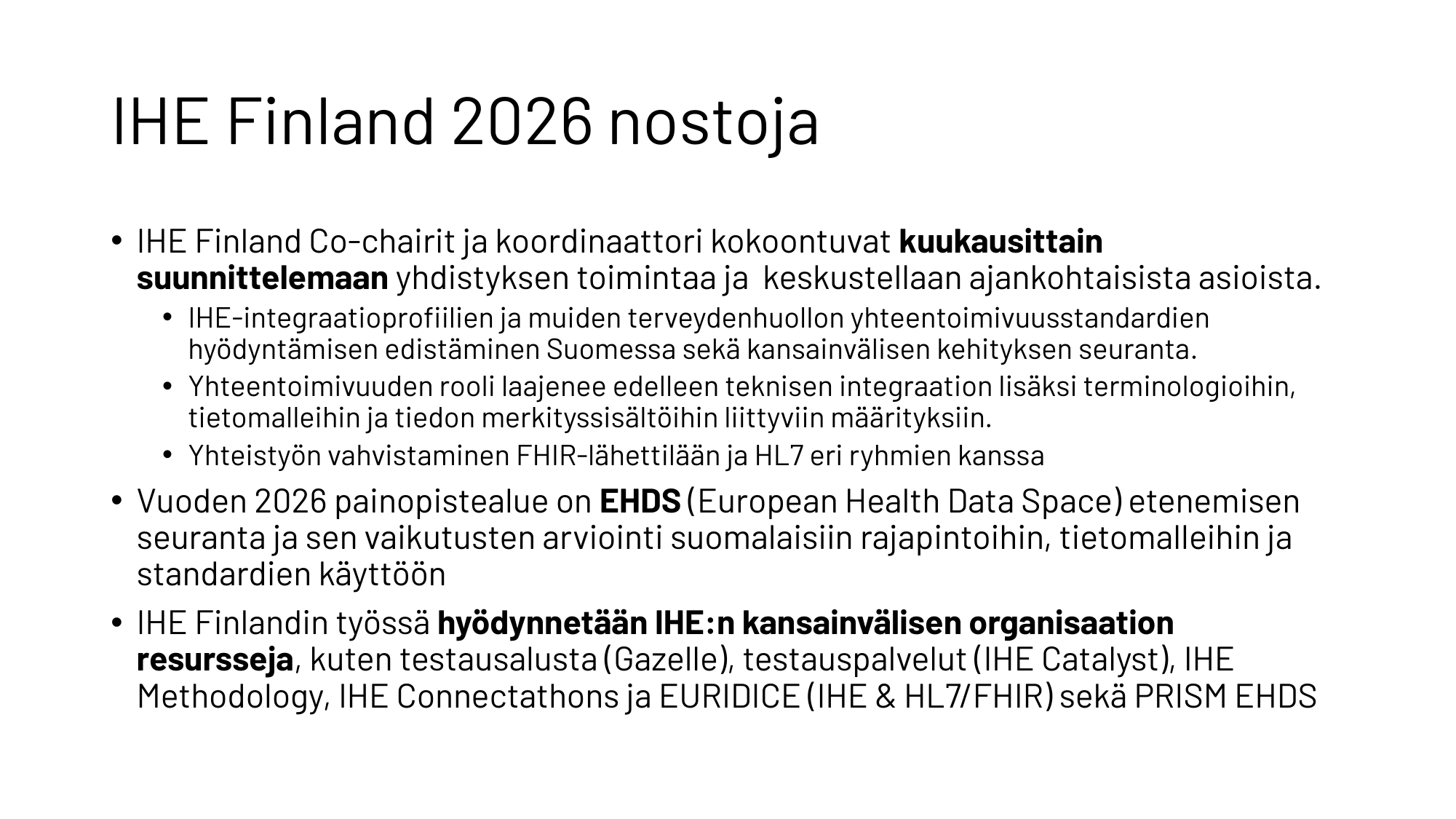

# IHE Finland 2026 nostoja
IHE Finland Co-chairit ja koordinaattori kokoontuvat kuukausittain suunnittelemaan yhdistyksen toimintaa ja  keskustellaan ajankohtaisista asioista.
IHE-integraatioprofiilien ja muiden terveydenhuollon yhteentoimivuusstandardien hyödyntämisen edistäminen Suomessa sekä kansainvälisen kehityksen seuranta.
Yhteentoimivuuden rooli laajenee edelleen teknisen integraation lisäksi terminologioihin, tietomalleihin ja tiedon merkityssisältöihin liittyviin määrityksiin.
Yhteistyön vahvistaminen FHIR-lähettilään ja HL7 eri ryhmien kanssa
Vuoden 2026 painopistealue on EHDS (European Health Data Space) etenemisen seuranta ja sen vaikutusten arviointi suomalaisiin rajapintoihin, tietomalleihin ja standardien käyttöön
IHE Finlandin työssä hyödynnetään IHE:n kansainvälisen organisaation resursseja, kuten testausalusta (Gazelle), testauspalvelut (IHE Catalyst), IHE Methodology, IHE Connectathons ja EURIDICE (IHE & HL7/FHIR) sekä PRISM EHDS